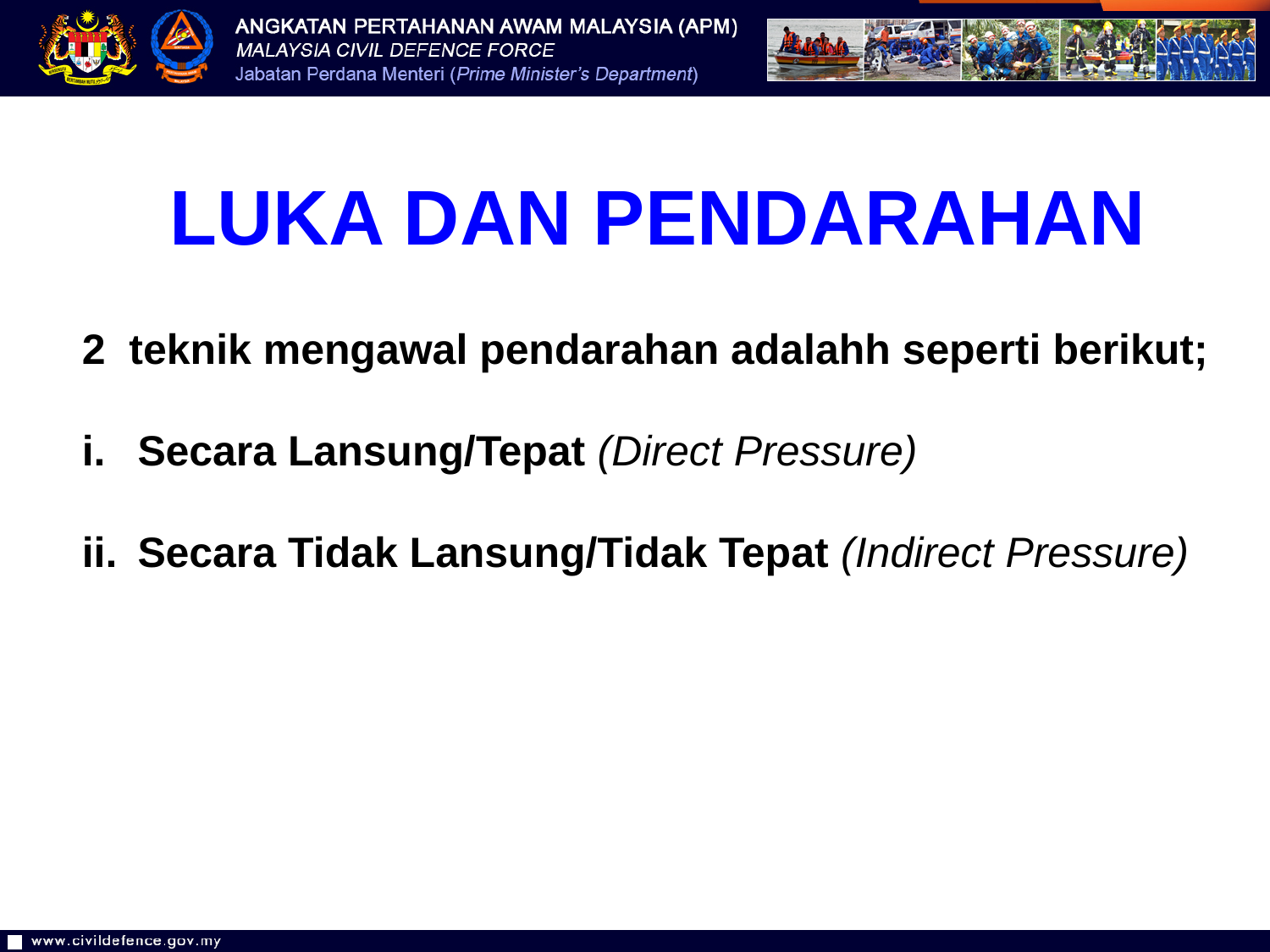

LUKA DAN PENDARAHAN
2  teknik mengawal pendarahan adalahh seperti berikut;

Secara Lansung/Tepat (Direct Pressure)

Secara Tidak Lansung/Tidak Tepat (Indirect Pressure)
26